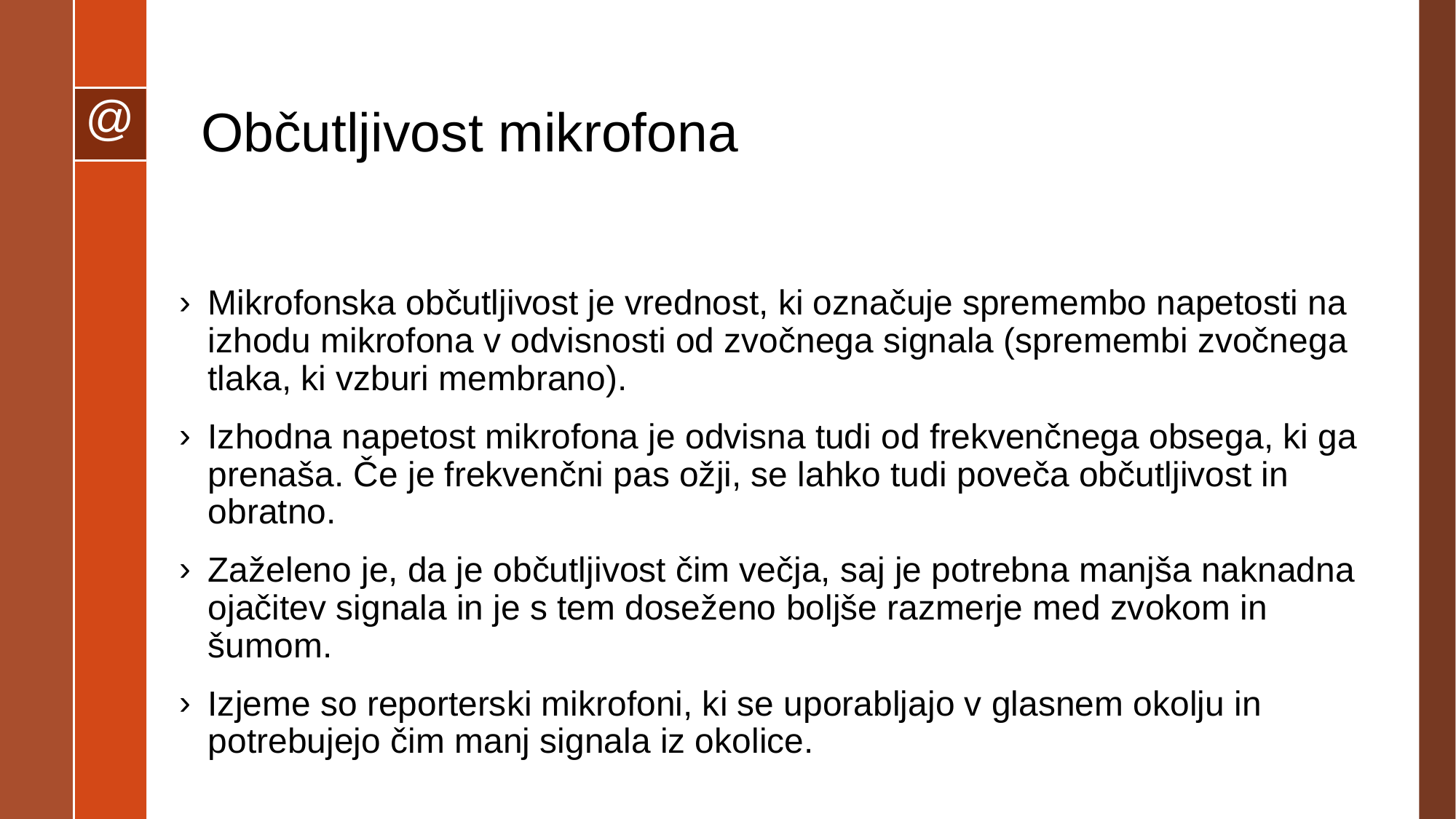

# Občutljivost mikrofona
Mikrofonska občutljivost je vrednost, ki označuje spremembo napetosti na izhodu mikrofona v odvisnosti od zvočnega signala (spremembi zvočnega tlaka, ki vzburi membrano).
Izhodna napetost mikrofona je odvisna tudi od frekvenčnega obsega, ki ga prenaša. Če je frekvenčni pas ožji, se lahko tudi poveča občutljivost in obratno.
Zaželeno je, da je občutljivost čim večja, saj je potrebna manjša naknadna ojačitev signala in je s tem doseženo boljše razmerje med zvokom in šumom.
Izjeme so reporterski mikrofoni, ki se uporabljajo v glasnem okolju in potrebujejo čim manj signala iz okolice.